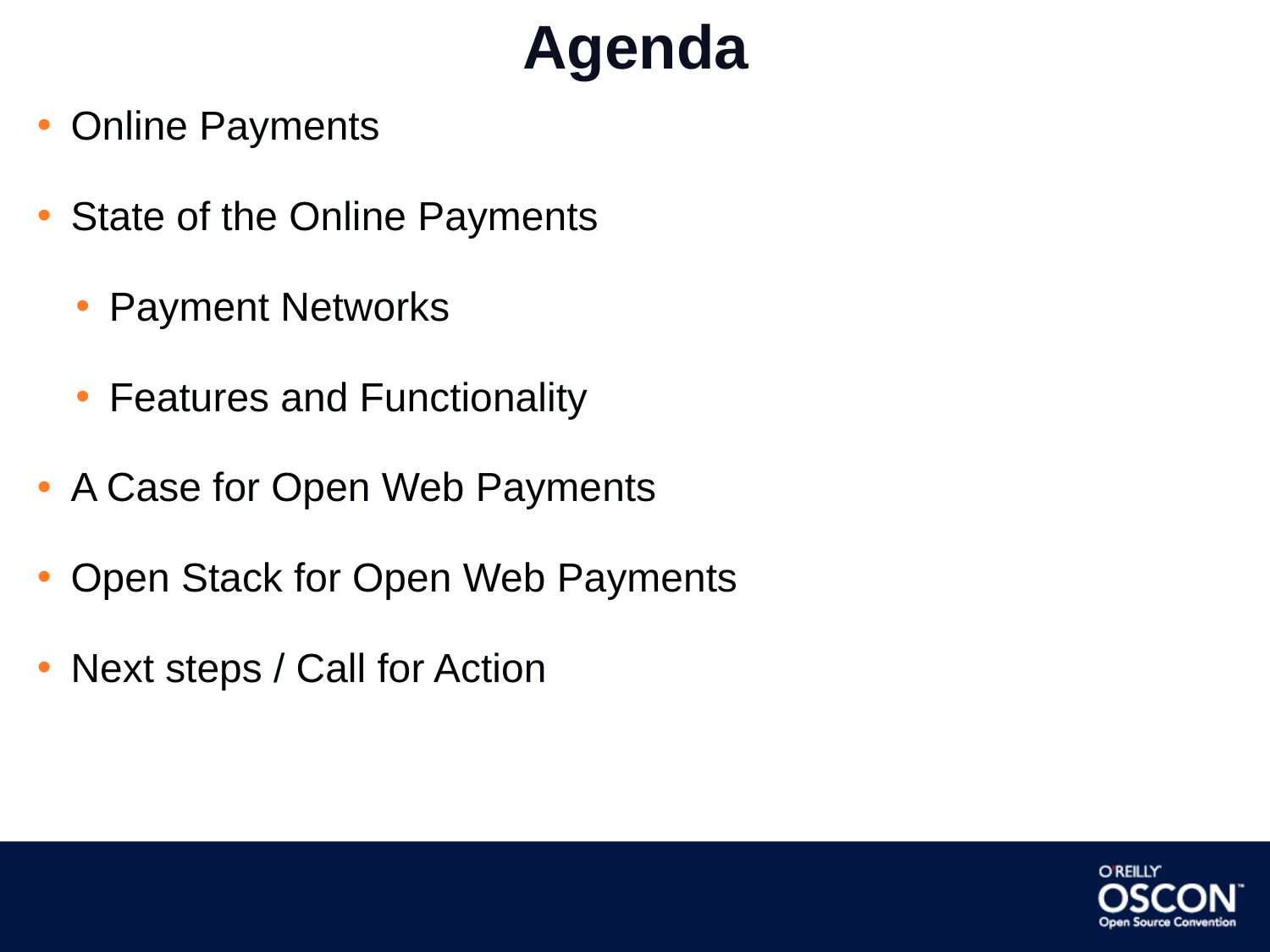

# Agenda
Online Payments
State of the Online Payments
Payment Networks
Features and Functionality
A Case for Open Web Payments
Open Stack for Open Web Payments
Next steps / Call for Action